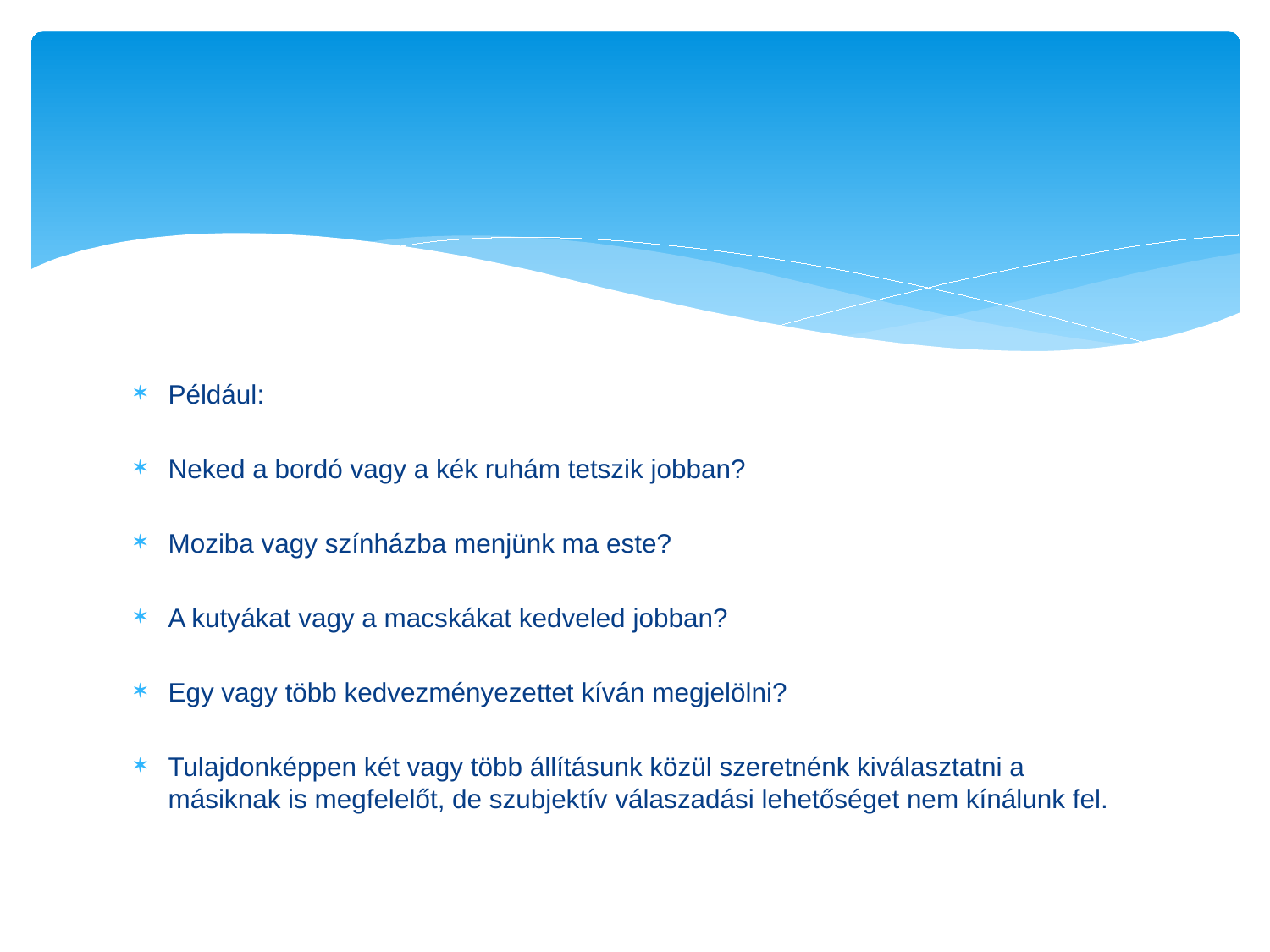

#
Például:

Neked a bordó vagy a kék ruhám tetszik jobban?

Moziba vagy színházba menjünk ma este?

A kutyákat vagy a macskákat kedveled jobban?

Egy vagy több kedvezményezettet kíván megjelölni?

Tulajdonképpen két vagy több állításunk közül szeretnénk kiválasztatni a másiknak is megfelelőt, de szubjektív válaszadási lehetőséget nem kínálunk fel.